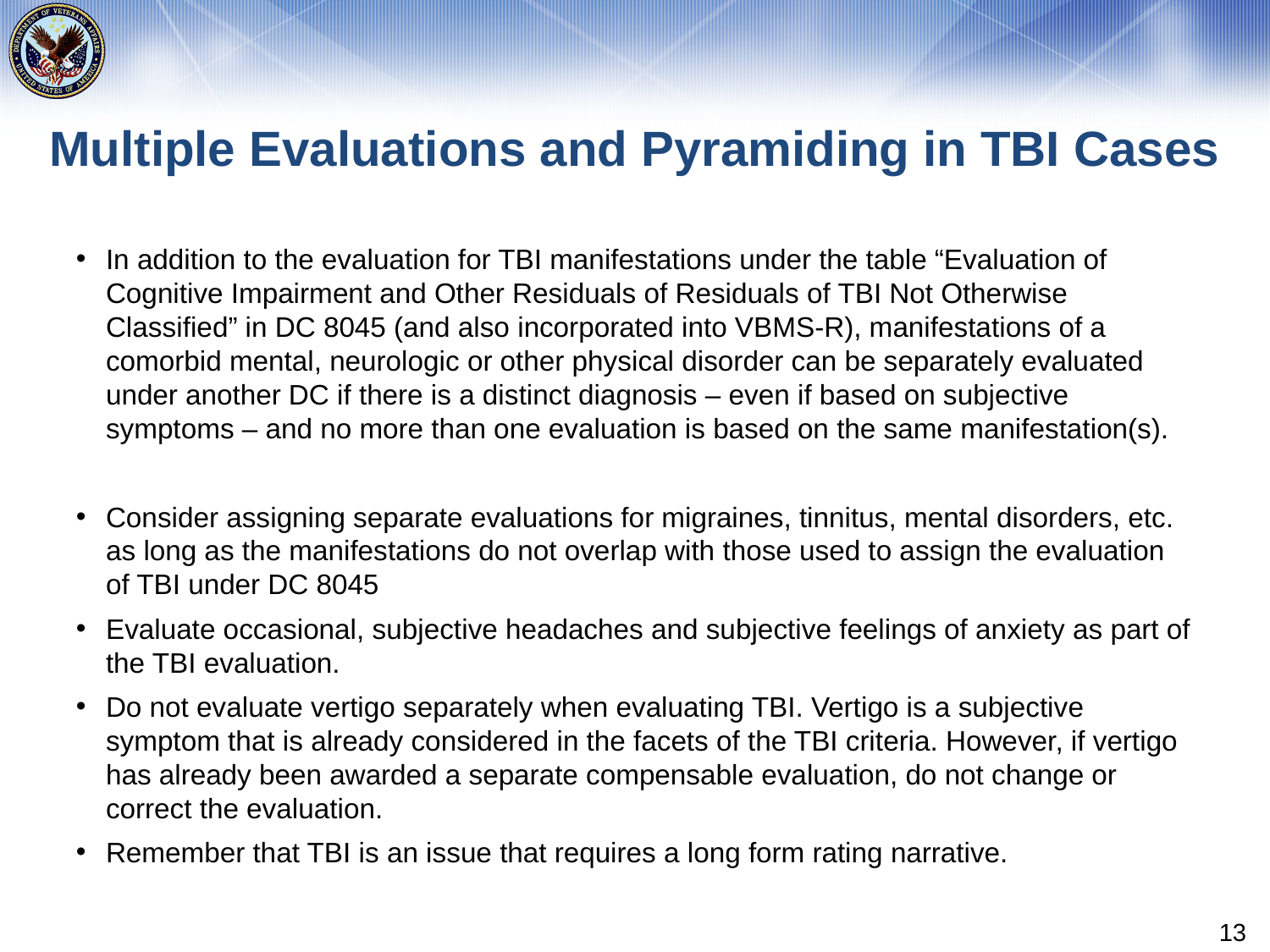

# Multiple Evaluations and Pyramiding in TBI Cases
In addition to the evaluation for TBI manifestations under the table “Evaluation of Cognitive Impairment and Other Residuals of Residuals of TBI Not Otherwise Classified” in DC 8045 (and also incorporated into VBMS-R), manifestations of a comorbid mental, neurologic or other physical disorder can be separately evaluated under another DC if there is a distinct diagnosis – even if based on subjective symptoms – and no more than one evaluation is based on the same manifestation(s).

Consider assigning separate evaluations for migraines, tinnitus, mental disorders, etc. as long as the manifestations do not overlap with those used to assign the evaluation of TBI under DC 8045
Evaluate occasional, subjective headaches and subjective feelings of anxiety as part of the TBI evaluation.
Do not evaluate vertigo separately when evaluating TBI. Vertigo is a subjective symptom that is already considered in the facets of the TBI criteria. However, if vertigo has already been awarded a separate compensable evaluation, do not change or correct the evaluation.
Remember that TBI is an issue that requires a long form rating narrative.
13